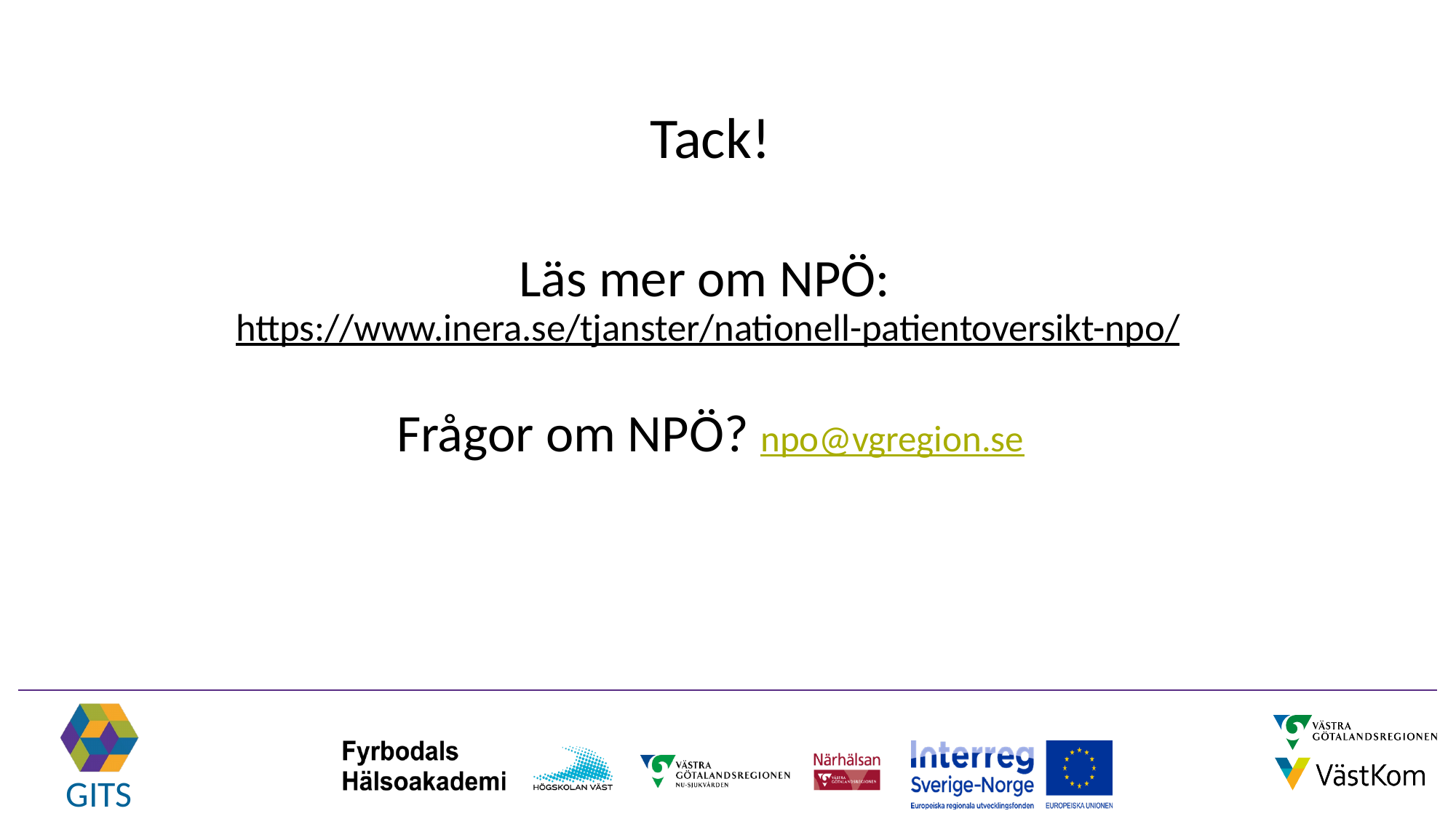

# Tack! Läs mer om NPÖ: https://www.inera.se/tjanster/nationell-patientoversikt-npo/ Frågor om NPÖ? npo@vgregion.se